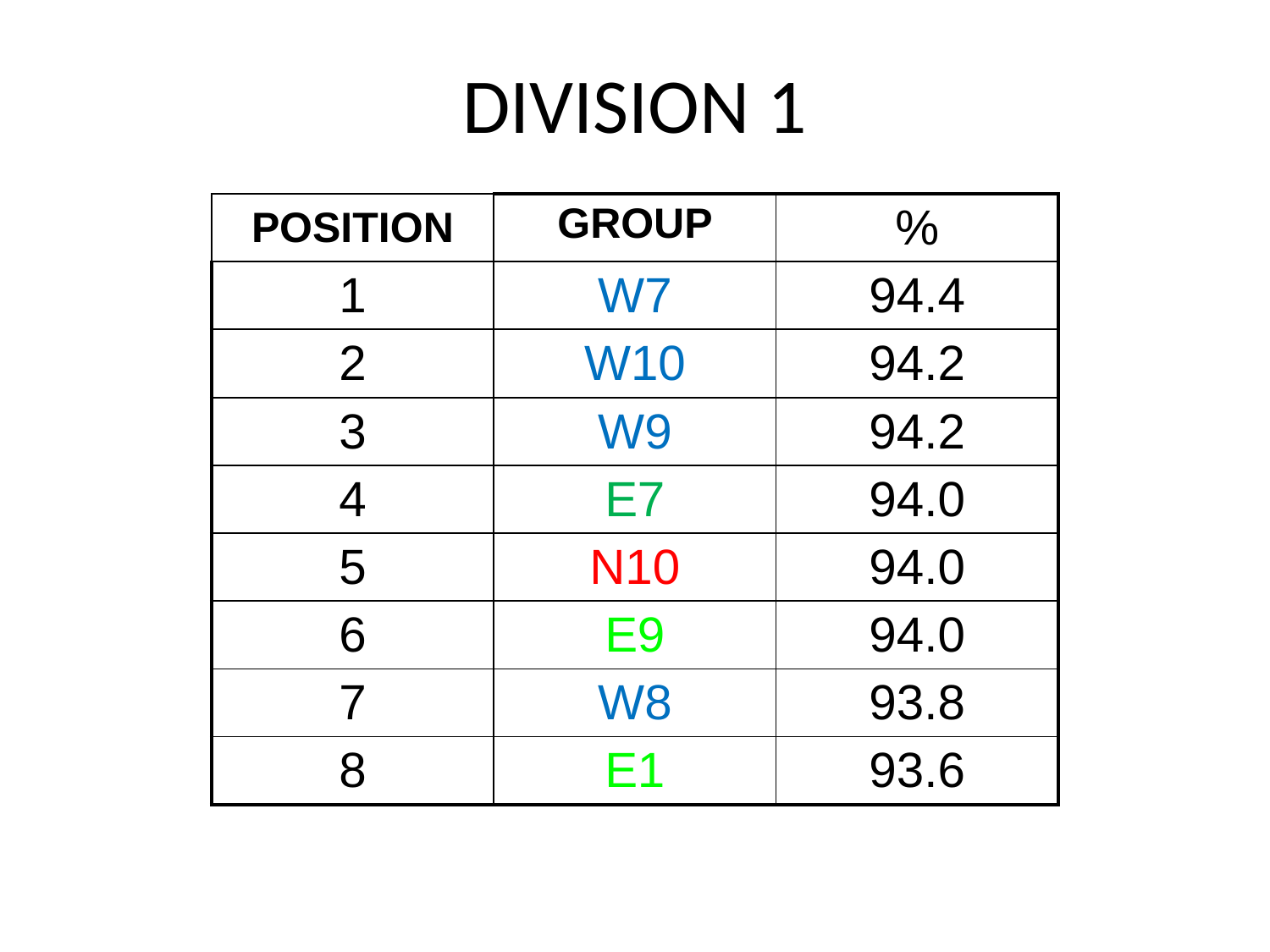

# DIVISION 1
| POSITION | GROUP | % |
| --- | --- | --- |
| 1 | W7 | 94.4 |
| 2 | W10 | 94.2 |
| 3 | W9 | 94.2 |
| 4 | E7 | 94.0 |
| 5 | N10 | 94.0 |
| 6 | E9 | 94.0 |
| 7 | W8 | 93.8 |
| 8 | E1 | 93.6 |